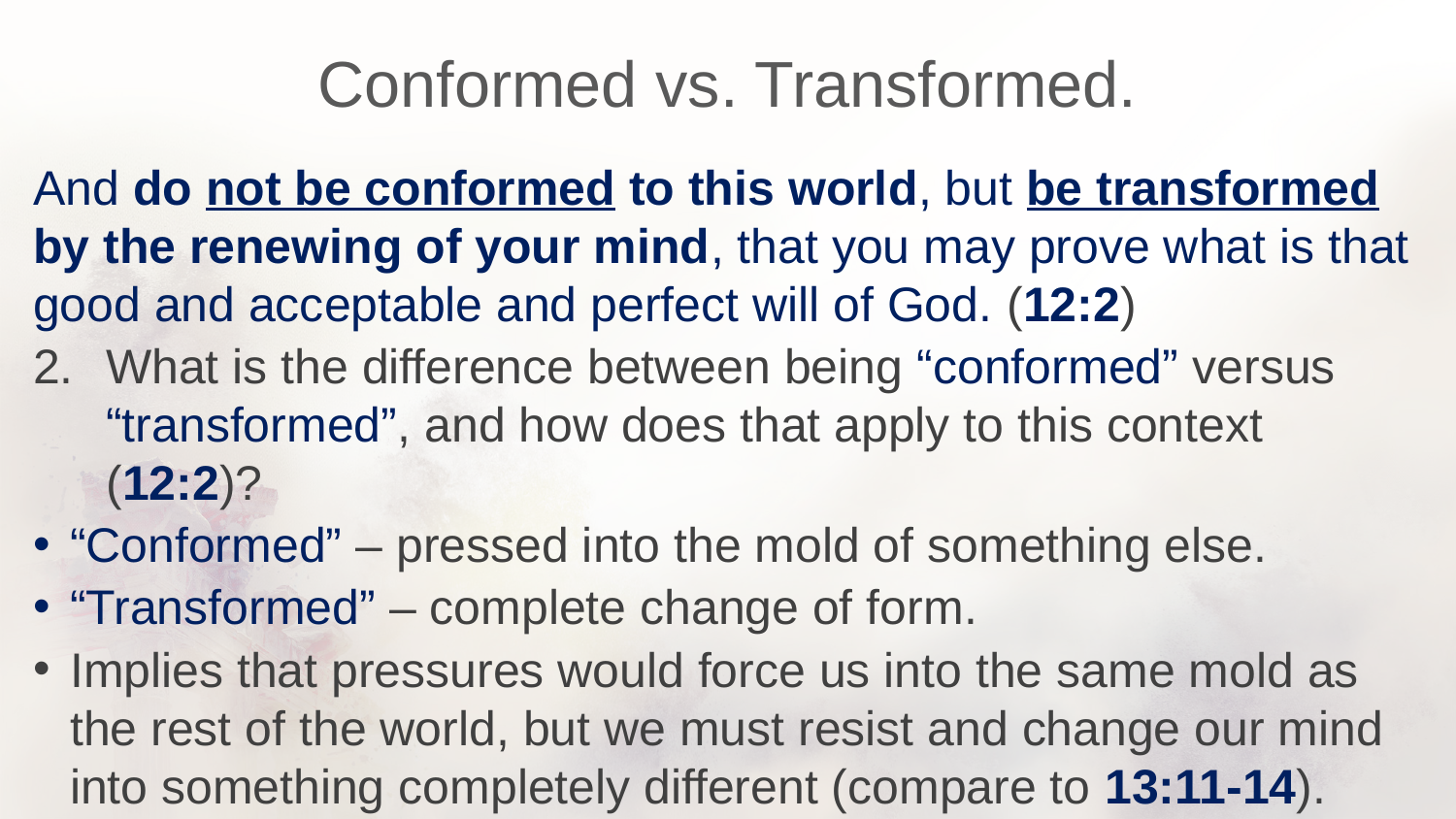

# Conformed vs. Transformed.
And do not be conformed to this world, but be transformed by the renewing of your mind, that you may prove what is that good and acceptable and perfect will of God. (12:2)
What is the difference between being “conformed” versus “transformed”, and how does that apply to this context (12:2)?
“Conformed” – pressed into the mold of something else.
“Transformed” – complete change of form.
Implies that pressures would force us into the same mold as the rest of the world, but we must resist and change our mind into something completely different (compare to 13:11-14).